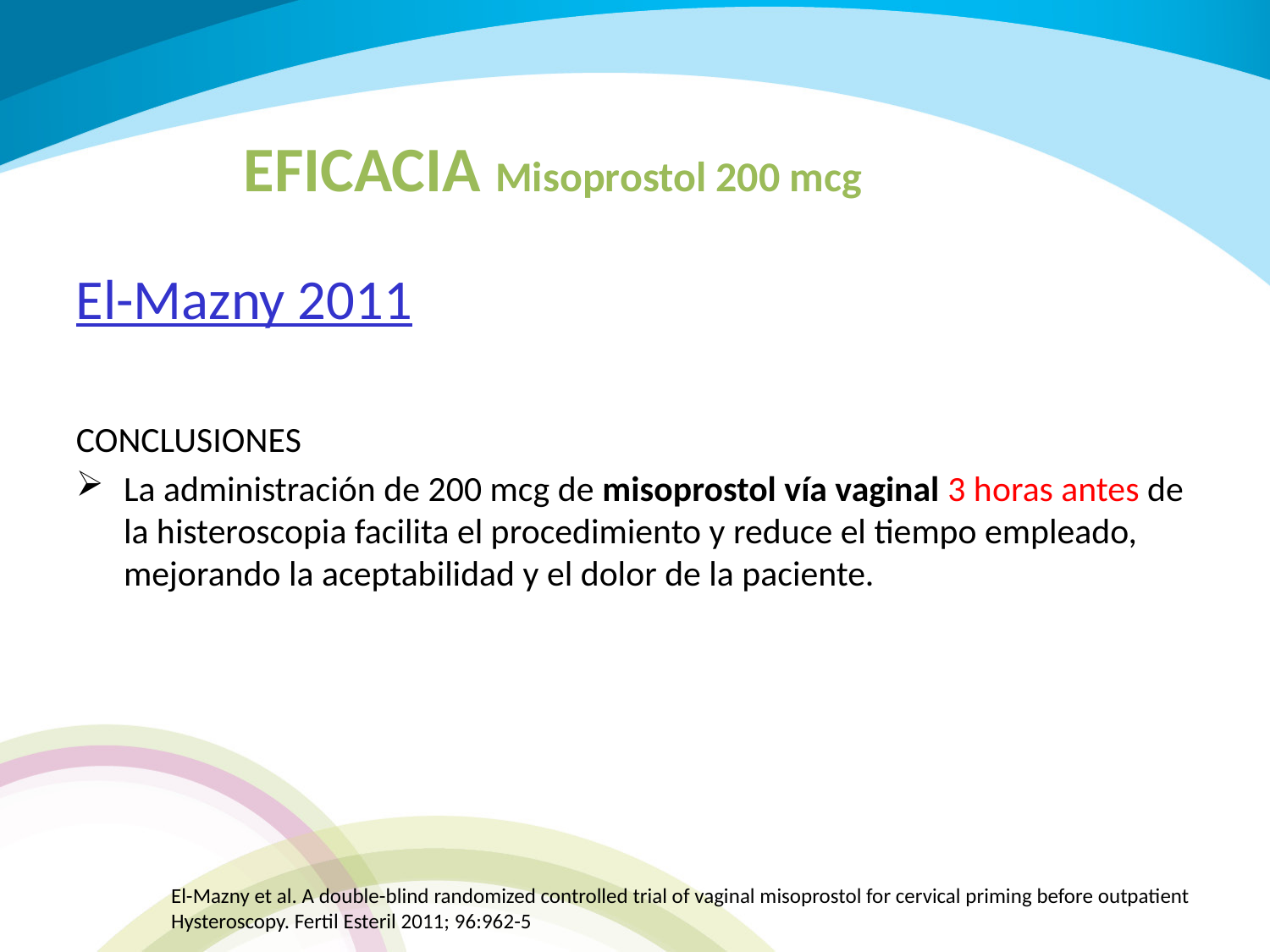

EFICACIA Misoprostol 200 mcg

El-Mazny 2011

CONCLUSIONES
La administración de 200 mcg de misoprostol vía vaginal 3 horas antes de la histeroscopia facilita el procedimiento y reduce el tiempo empleado, mejorando la aceptabilidad y el dolor de la paciente.

El-Mazny et al. A double-blind randomized controlled trial of vaginal misoprostol for cervical priming before outpatient
Hysteroscopy. Fertil Esteril 2011; 96:962-5